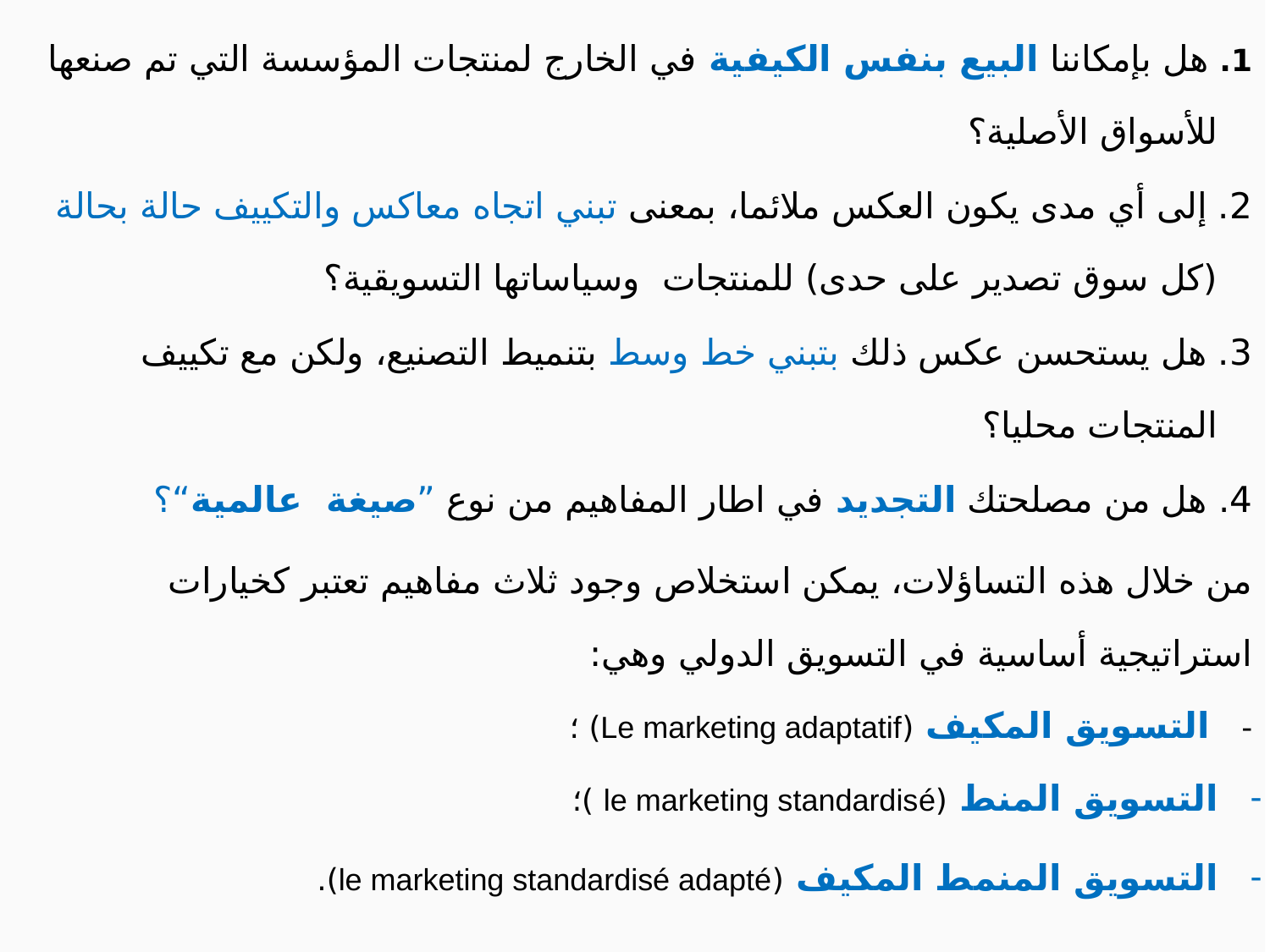

1. هل بإمكاننا البيع بنفس الكيفية في الخارج لمنتجات المؤسسة التي تم صنعها للأسواق الأصلية؟
2. إلى أي مدى يكون العكس ملائما، بمعنى تبني اتجاه معاكس والتكييف حالة بحالة (كل سوق تصدير على حدى) للمنتجات  وسياساتها التسويقية؟
3. هل يستحسن عكس ذلك بتبني خط وسط بتنميط التصنيع، ولكن مع تكييف المنتجات محليا؟
4. هل من مصلحتك التجديد في اطار المفاهيم من نوع ”صيغة  عالمية“؟
من خلال هذه التساؤلات، يمكن استخلاص وجود ثلاث مفاهيم تعتبر كخيارات استراتيجية أساسية في التسويق الدولي وهي:
-   التسويق المكيف (Le marketing adaptatif) ؛
التسويق المنط (le marketing standardisé )؛
التسويق المنمط المكيف (le marketing standardisé adapté).